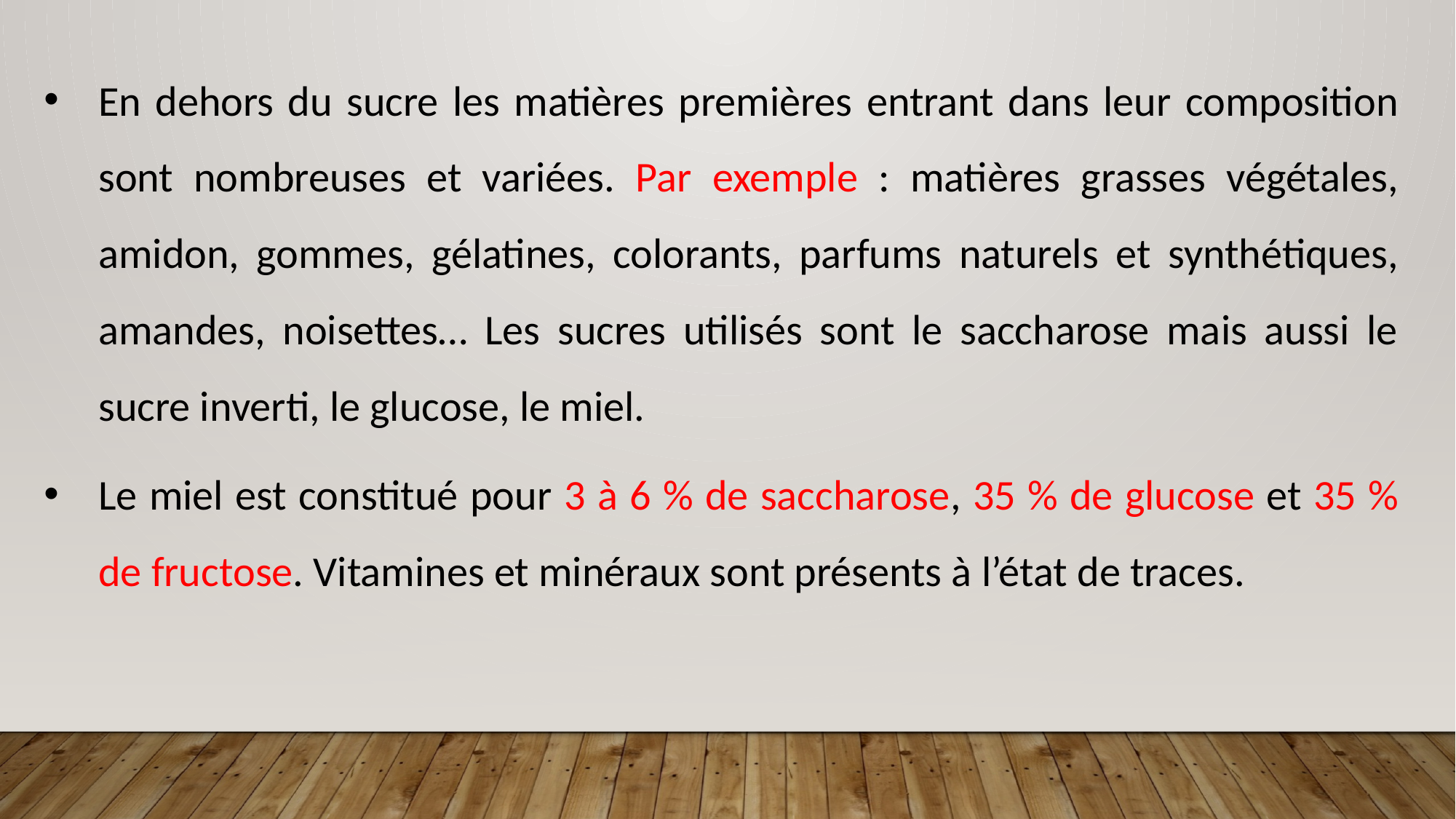

En dehors du sucre les matières premières entrant dans leur composition sont nombreuses et variées. Par exemple : matières grasses végétales, amidon, gommes, gélatines, colorants, parfums naturels et synthétiques, amandes, noisettes… Les sucres utilisés sont le saccharose mais aussi le sucre inverti, le glucose, le miel.
Le miel est constitué pour 3 à 6 % de saccharose, 35 % de glucose et 35 % de fructose. Vitamines et minéraux sont présents à l’état de traces.